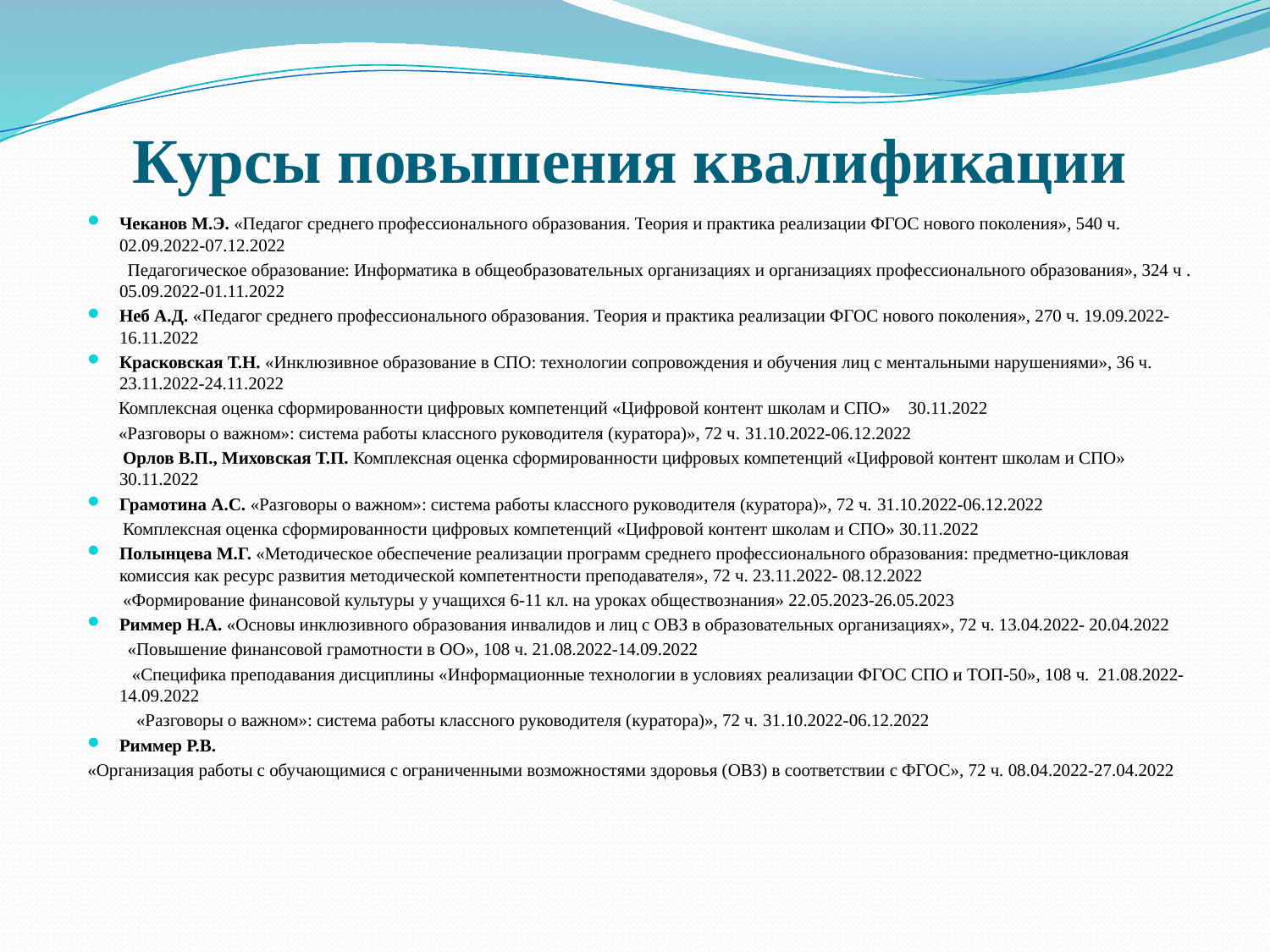

# Курсы повышения квалификации
Чеканов М.Э. «Педагог среднего профессионального образования. Теория и практика реализации ФГОС нового поколения», 540 ч. 02.09.2022-07.12.2022
         Педагогическое образование: Информатика в общеобразовательных организациях и организациях профессионального образования», 324 ч . 05.09.2022-01.11.2022
Неб А.Д. «Педагог среднего профессионального образования. Теория и практика реализации ФГОС нового поколения», 270 ч. 19.09.2022-16.11.2022
Красковская Т.Н. «Инклюзивное образование в СПО: технологии сопровождения и обучения лиц с ментальными нарушениями», 36 ч.  23.11.2022-24.11.2022
       Комплексная оценка сформированности цифровых компетенций «Цифровой контент школам и СПО»    30.11.2022
       «Разговоры о важном»: система работы классного руководителя (куратора)», 72 ч. 31.10.2022-06.12.2022
        Орлов В.П., Миховская Т.П. Комплексная оценка сформированности цифровых компетенций «Цифровой контент школам и СПО» 30.11.2022
Грамотина А.С. «Разговоры о важном»: система работы классного руководителя (куратора)», 72 ч. 31.10.2022-06.12.2022
        Комплексная оценка сформированности цифровых компетенций «Цифровой контент школам и СПО» 30.11.2022
Полынцева М.Г. «Методическое обеспечение реализации программ среднего профессионального образования: предметно-цикловая комиссия как ресурс развития методической компетентности преподавателя», 72 ч. 23.11.2022- 08.12.2022
        «Формирование финансовой культуры у учащихся 6-11 кл. на уроках обществознания» 22.05.2023-26.05.2023
Риммер Н.А. «Основы инклюзивного образования инвалидов и лиц с ОВЗ в образовательных организациях», 72 ч. 13.04.2022- 20.04.2022
         «Повышение финансовой грамотности в ОО», 108 ч. 21.08.2022-14.09.2022
          «Специфика преподавания дисциплины «Информационные технологии в условиях реализации ФГОС СПО и ТОП-50», 108 ч.  21.08.2022-14.09.2022
           «Разговоры о важном»: система работы классного руководителя (куратора)», 72 ч. 31.10.2022-06.12.2022
Риммер Р.В.
«Организация работы с обучающимися с ограниченными возможностями здоровья (ОВЗ) в соответствии с ФГОС», 72 ч. 08.04.2022-27.04.2022